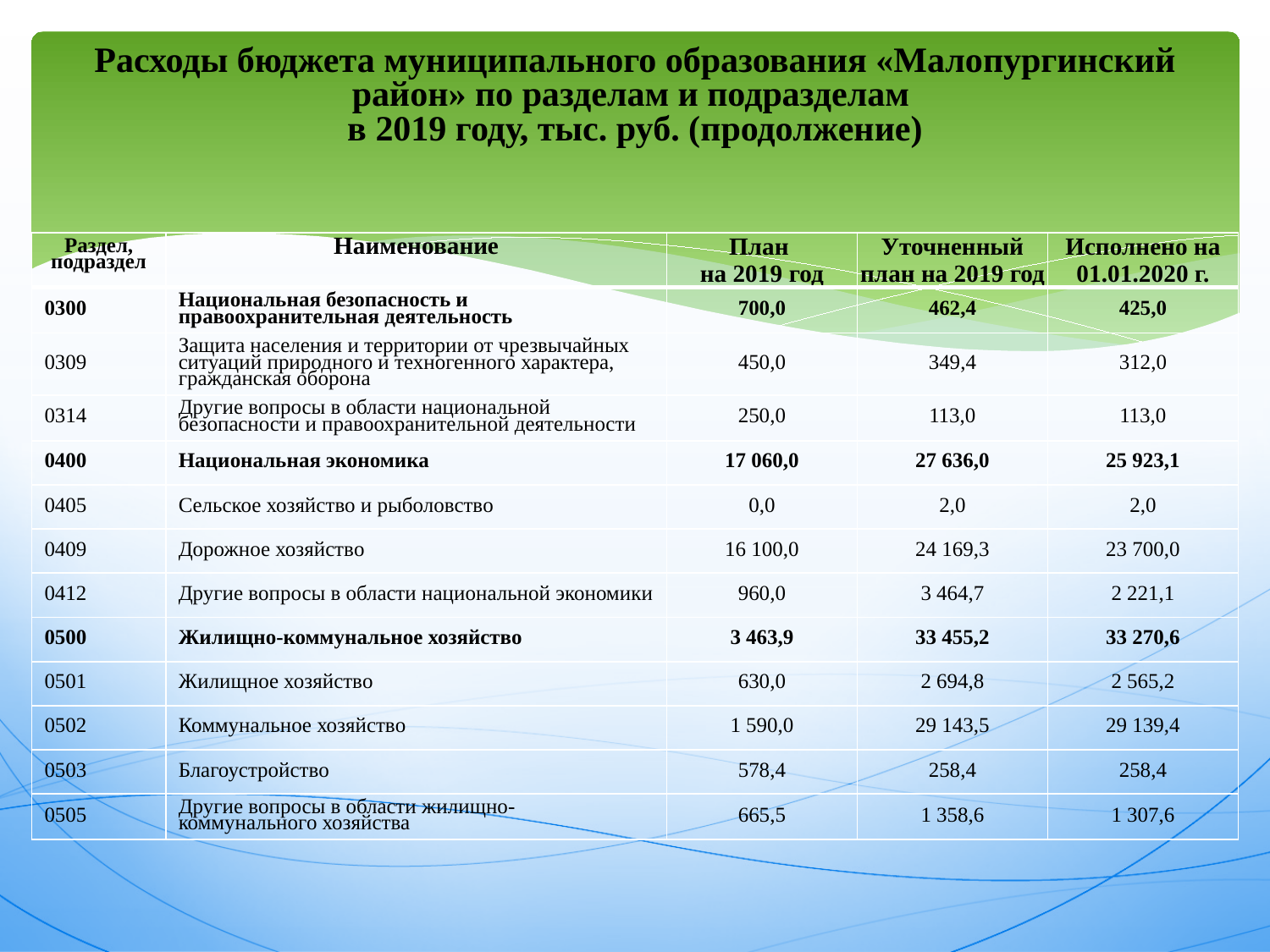

# Расходы бюджета муниципального образования «Малопургинский район» по разделам и подразделам в 2019 году, тыс. руб. (продолжение)
| Раздел, подраздел | Наименование | План на 2019 год | Уточненный план на 2019 год | Исполнено на 01.01.2020 г. |
| --- | --- | --- | --- | --- |
| 0300 | Национальная безопасность и правоохранительная деятельность | 700,0 | 462,4 | 425,0 |
| 0309 | Защита населения и территории от чрезвычайных ситуаций природного и техногенного характера, гражданская оборона | 450,0 | 349,4 | 312,0 |
| 0314 | Другие вопросы в области национальной безопасности и правоохранительной деятельности | 250,0 | 113,0 | 113,0 |
| 0400 | Национальная экономика | 17 060,0 | 27 636,0 | 25 923,1 |
| 0405 | Сельское хозяйство и рыболовство | 0,0 | 2,0 | 2,0 |
| 0409 | Дорожное хозяйство | 16 100,0 | 24 169,3 | 23 700,0 |
| 0412 | Другие вопросы в области национальной экономики | 960,0 | 3 464,7 | 2 221,1 |
| 0500 | Жилищно-коммунальное хозяйство | 3 463,9 | 33 455,2 | 33 270,6 |
| 0501 | Жилищное хозяйство | 630,0 | 2 694,8 | 2 565,2 |
| 0502 | Коммунальное хозяйство | 1 590,0 | 29 143,5 | 29 139,4 |
| 0503 | Благоустройство | 578,4 | 258,4 | 258,4 |
| 0505 | Другие вопросы в области жилищно-коммунального хозяйства | 665,5 | 1 358,6 | 1 307,6 |